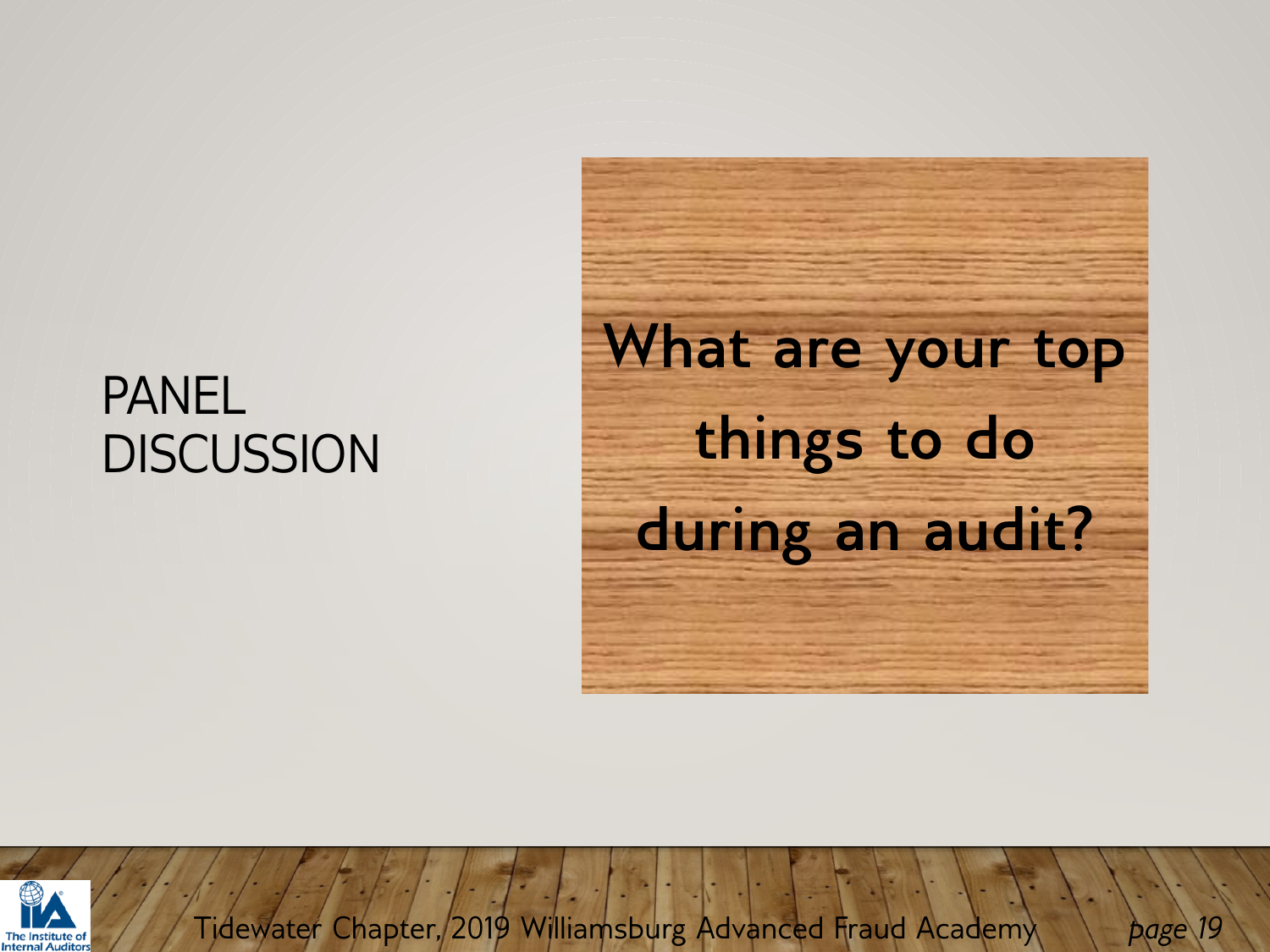

# Panel discussion
What are your top things to do during an audit?
19